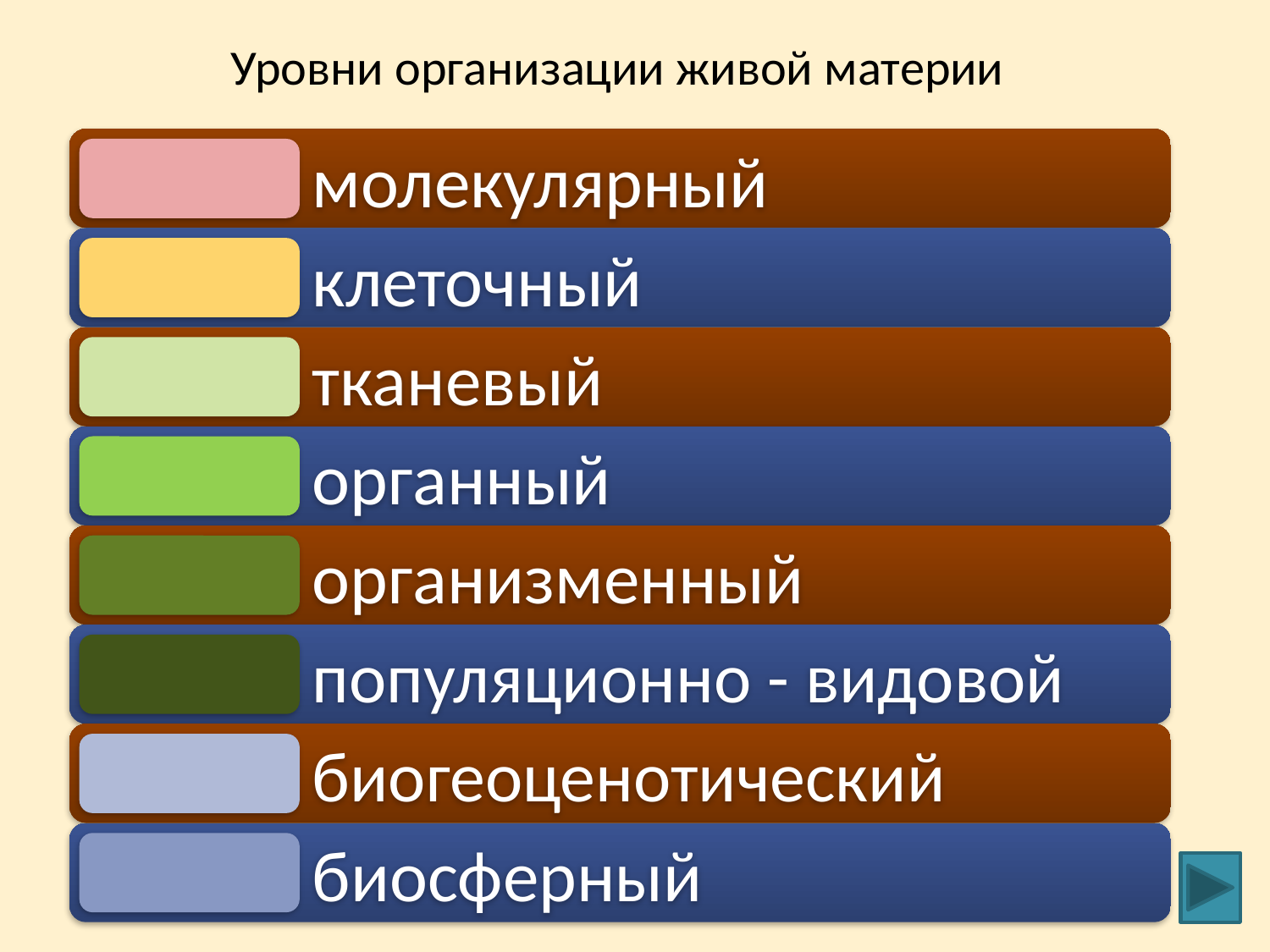

Уровни организации живой материи
молекулярный
клеточный
тканевый
органный
организменный
популяционно - видовой
биогеоценотический
биосферный